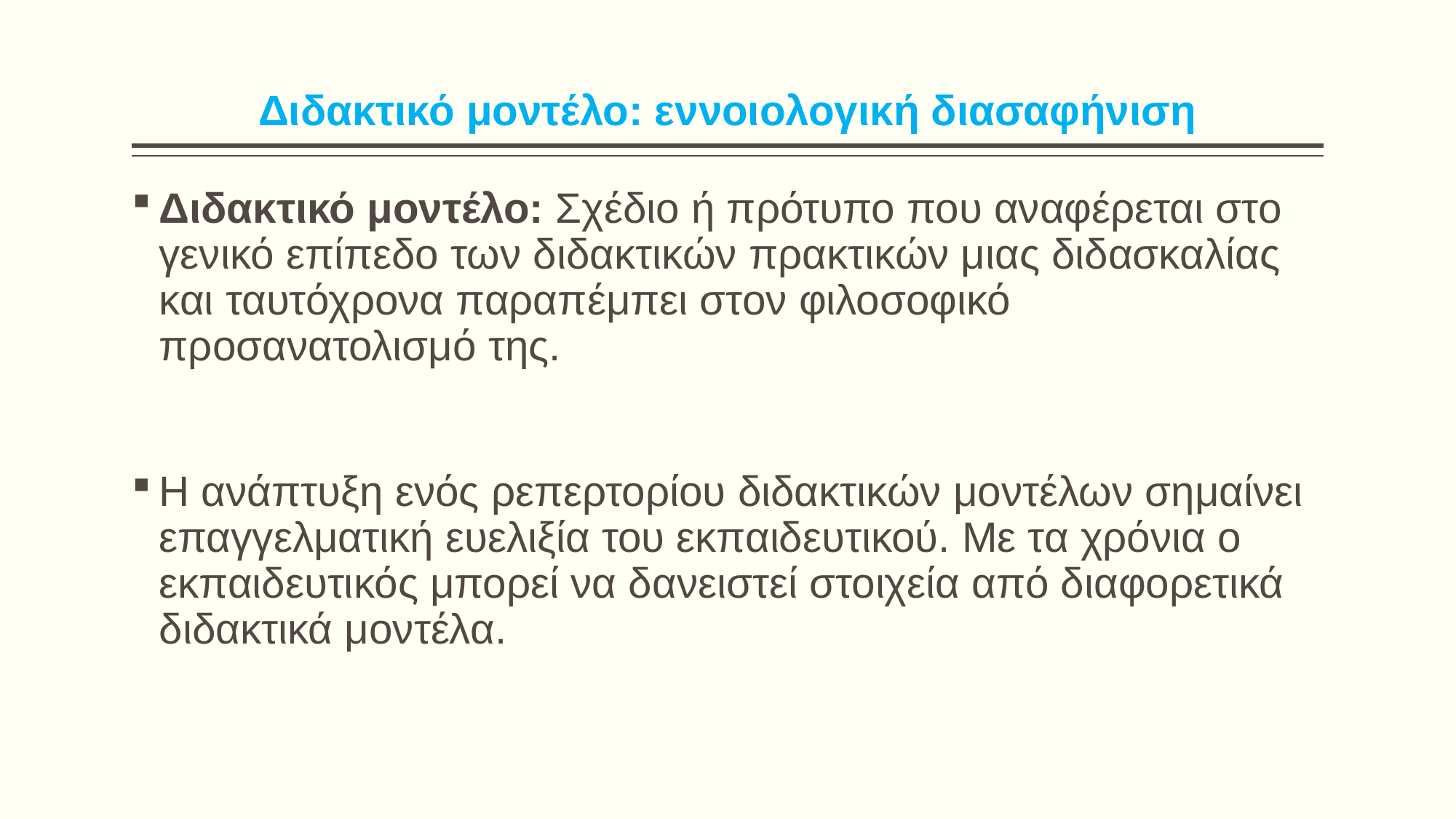

# Διδακτικό μοντέλο: εννοιολογική διασαφήνιση
Διδακτικό μοντέλο: Σχέδιο ή πρότυπο που αναφέρεται στο γενικό επίπεδο των διδακτικών πρακτικών μιας διδασκαλίας και ταυτόχρονα παραπέμπει στον φιλοσοφικό προσανατολισμό της.

Η ανάπτυξη ενός ρεπερτορίου διδακτικών μοντέλων σημαίνει επαγγελματική ευελιξία του εκπαιδευτικού. Με τα χρόνια ο εκπαιδευτικός μπορεί να δανειστεί στοιχεία από διαφορετικά διδακτικά μοντέλα.